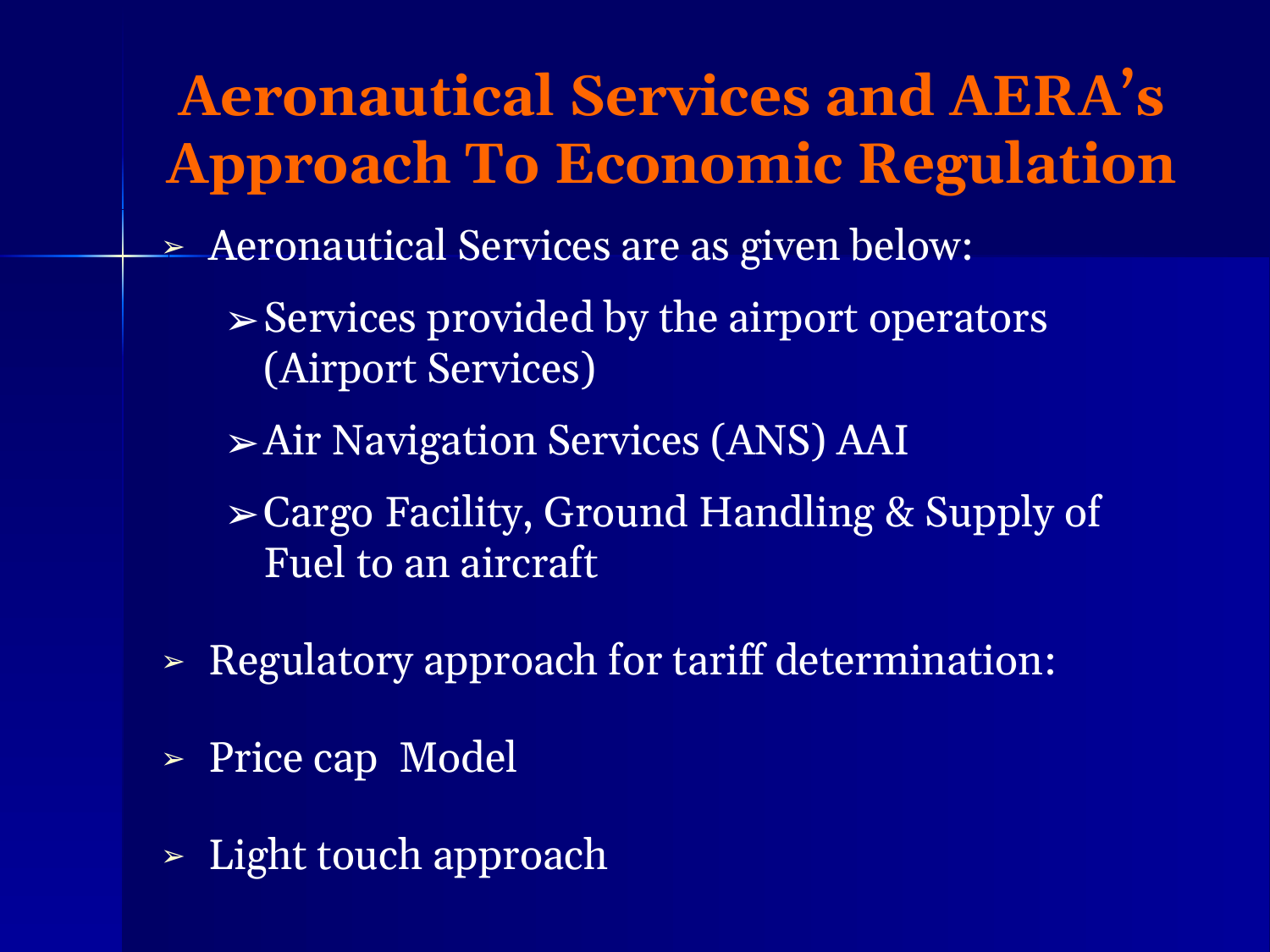

# Aeronautical Services and AERA’s Approach To Economic Regulation
Aeronautical Services are as given below:
Services provided by the airport operators (Airport Services)
Air Navigation Services (ANS) AAI
Cargo Facility, Ground Handling & Supply of Fuel to an aircraft
Regulatory approach for tariff determination:
Price cap  Model
Light touch approach